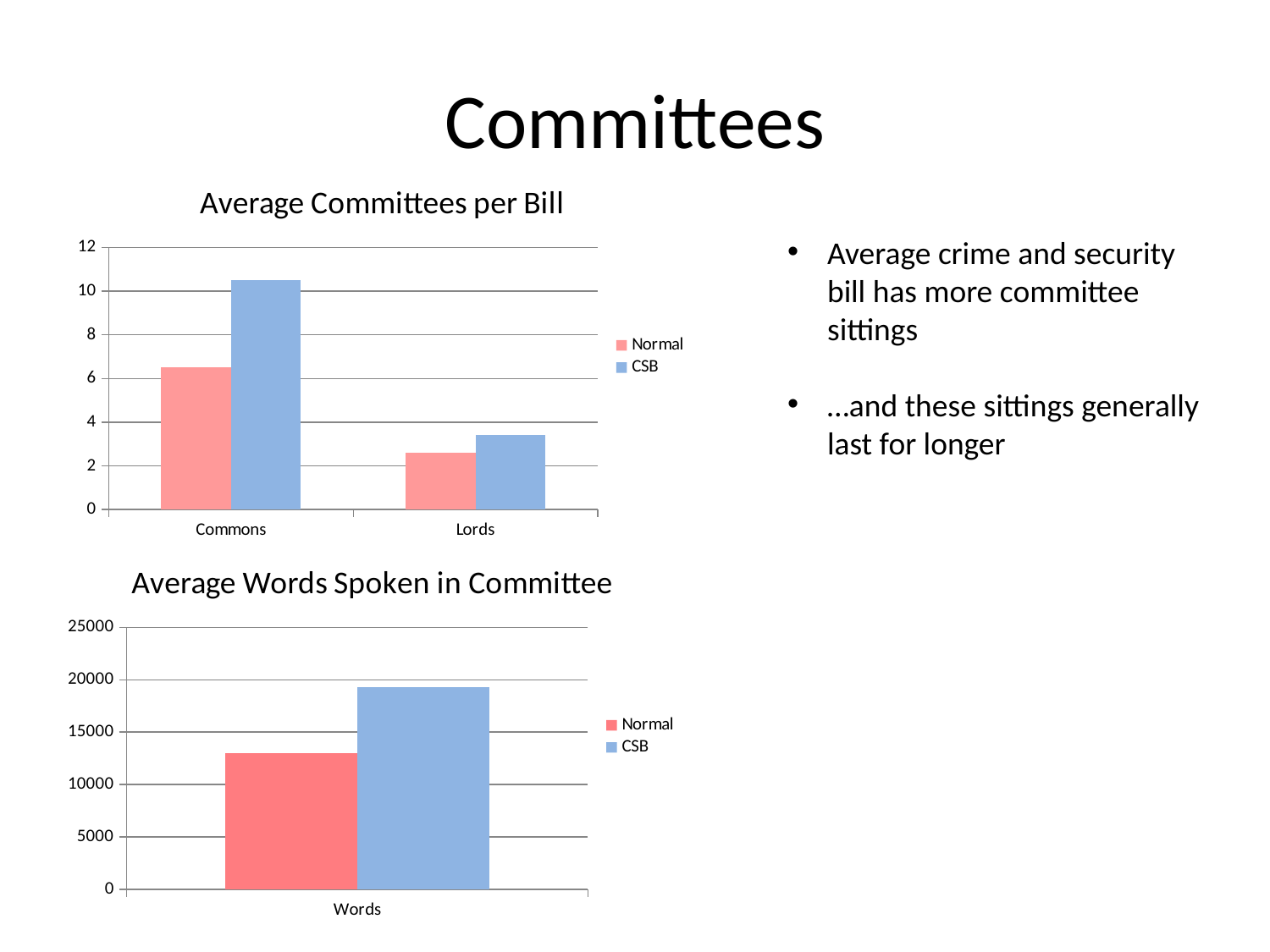

# Committees

### Chart: Average Committees per Bill

| Category | Normal | CSB |
|---|---|---|
| Commons | 6.5 | 10.5 |
| Lords | 2.6 | 3.4 |
Average crime and security bill has more committee sittings

…and these sittings generally last for longer

### Chart: Average Words Spoken in Committee

| Category | Normal | CSB |
|---|---|---|
| Words | 12988.0 | 19314.0 |